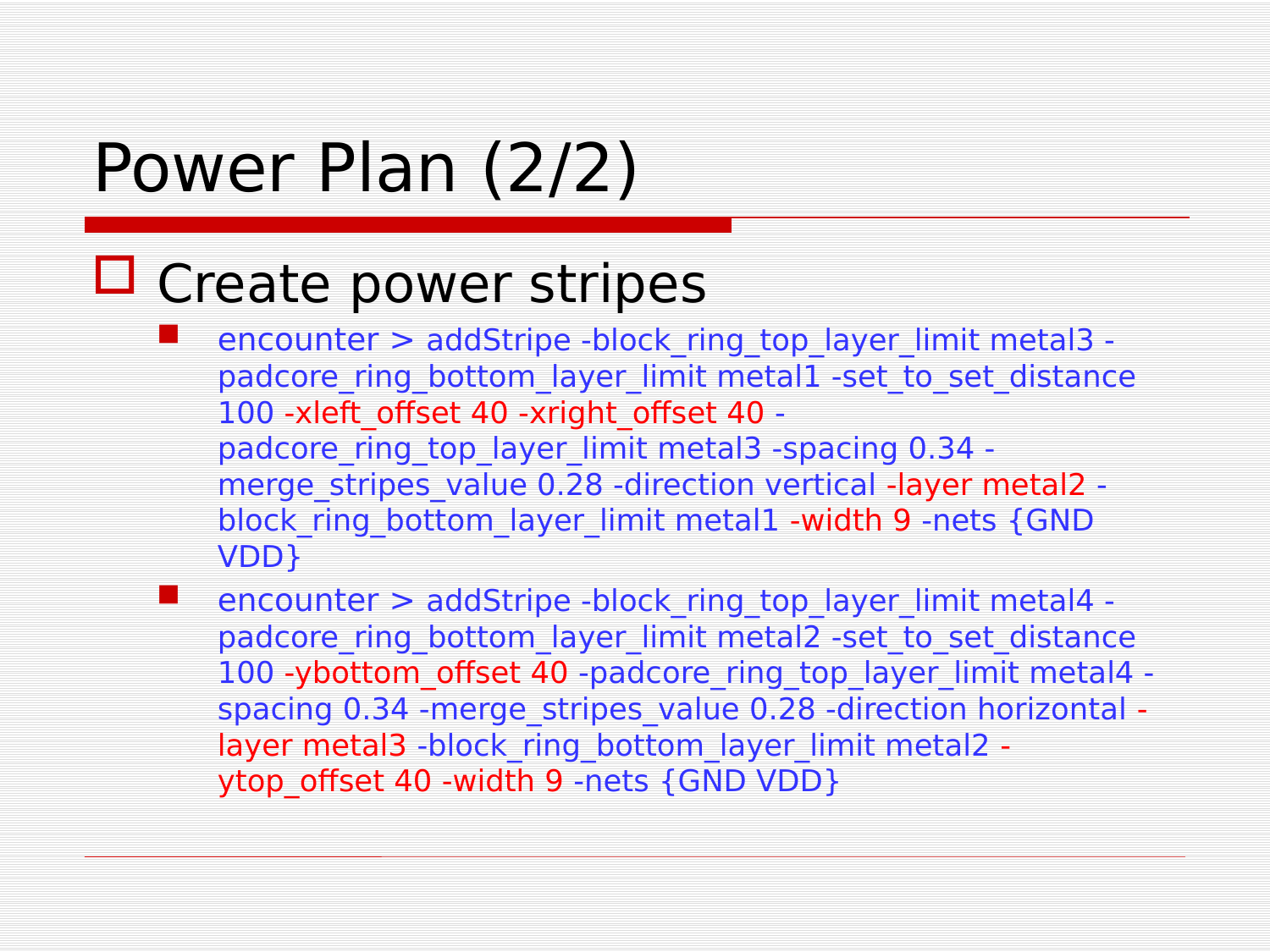

# Power Plan (2/2)
Create power stripes
encounter > addStripe -block_ring_top_layer_limit metal3 -padcore_ring_bottom_layer_limit metal1 -set_to_set_distance 100 -xleft_offset 40 -xright_offset 40 -padcore_ring_top_layer_limit metal3 -spacing 0.34 -merge_stripes_value 0.28 -direction vertical -layer metal2 -block_ring_bottom_layer_limit metal1 -width 9 -nets {GND VDD}
encounter > addStripe -block_ring_top_layer_limit metal4 -padcore_ring_bottom_layer_limit metal2 -set_to_set_distance 100 -ybottom_offset 40 -padcore_ring_top_layer_limit metal4 -spacing 0.34 -merge_stripes_value 0.28 -direction horizontal -layer metal3 -block_ring_bottom_layer_limit metal2 -ytop_offset 40 -width 9 -nets {GND VDD}